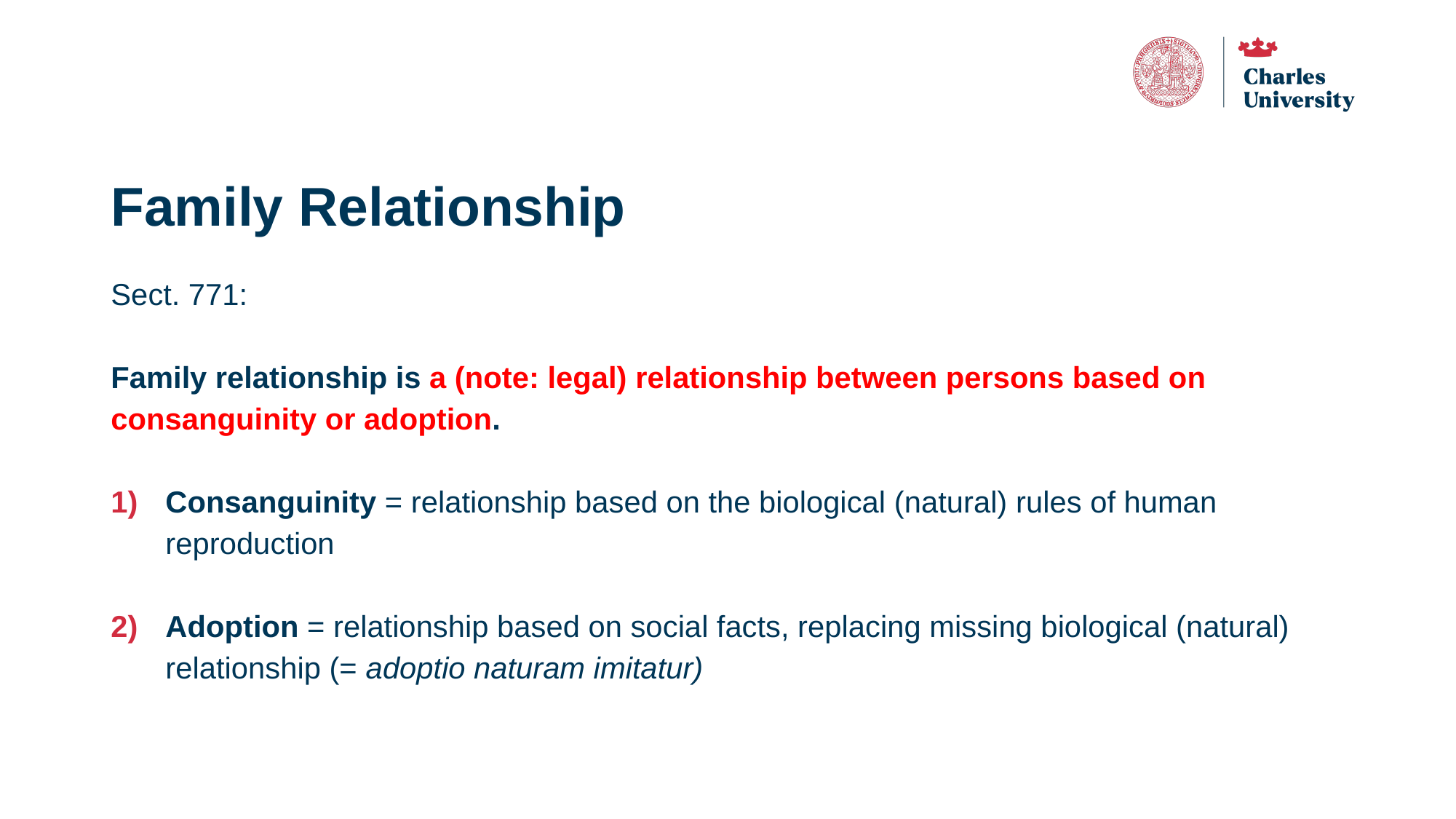

# Family Relationship
Sect. 771:

Family relationship is a (note: legal) relationship between persons based on consanguinity or adoption.

Consanguinity = relationship based on the biological (natural) rules of human reproduction

Adoption = relationship based on social facts, replacing missing biological (natural) relationship (= adoptio naturam imitatur)